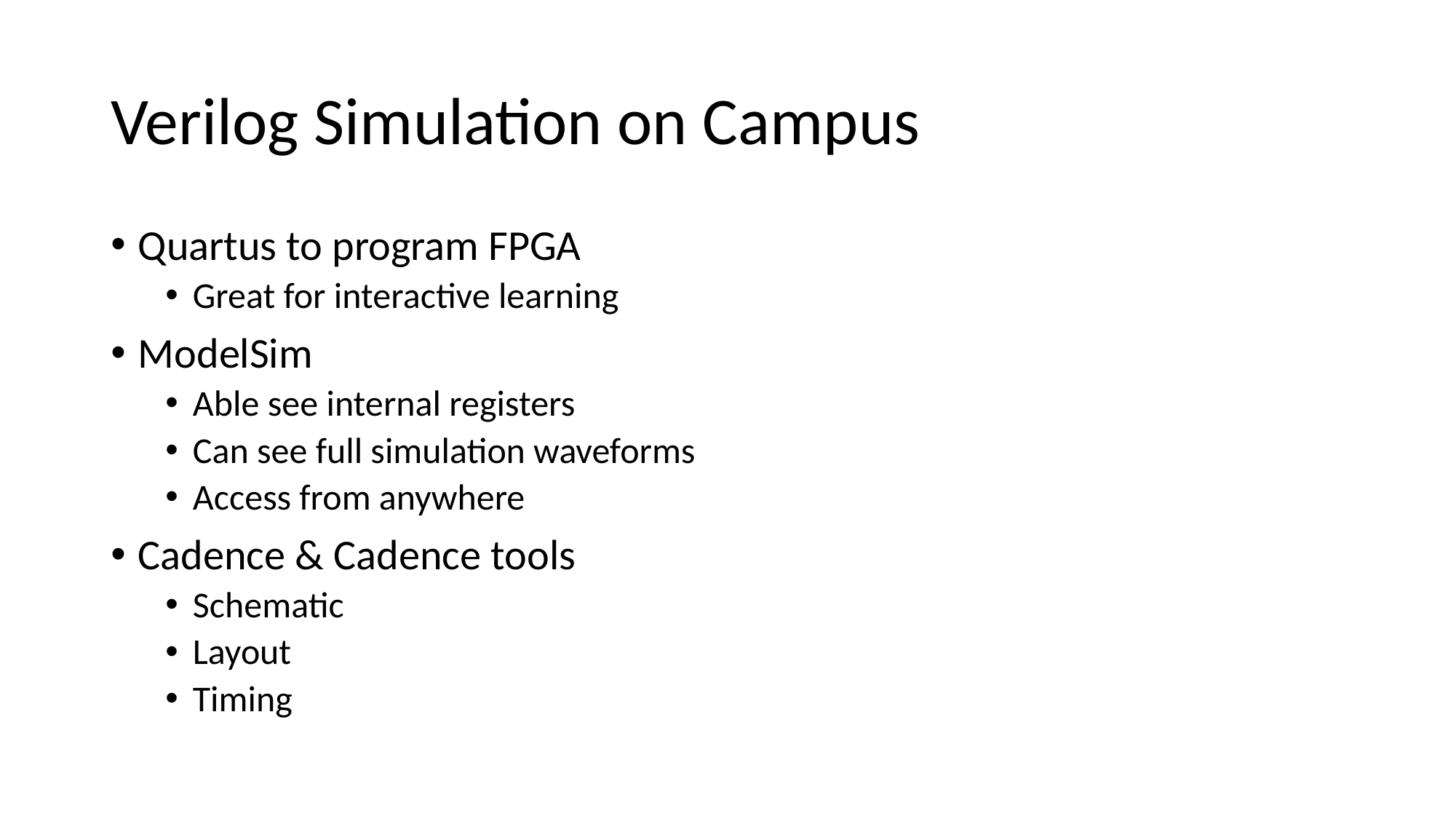

# Verilog Simulation on Campus
Quartus to program FPGA
Great for interactive learning
ModelSim
Able see internal registers
Can see full simulation waveforms
Access from anywhere
Cadence & Cadence tools
Schematic
Layout
Timing